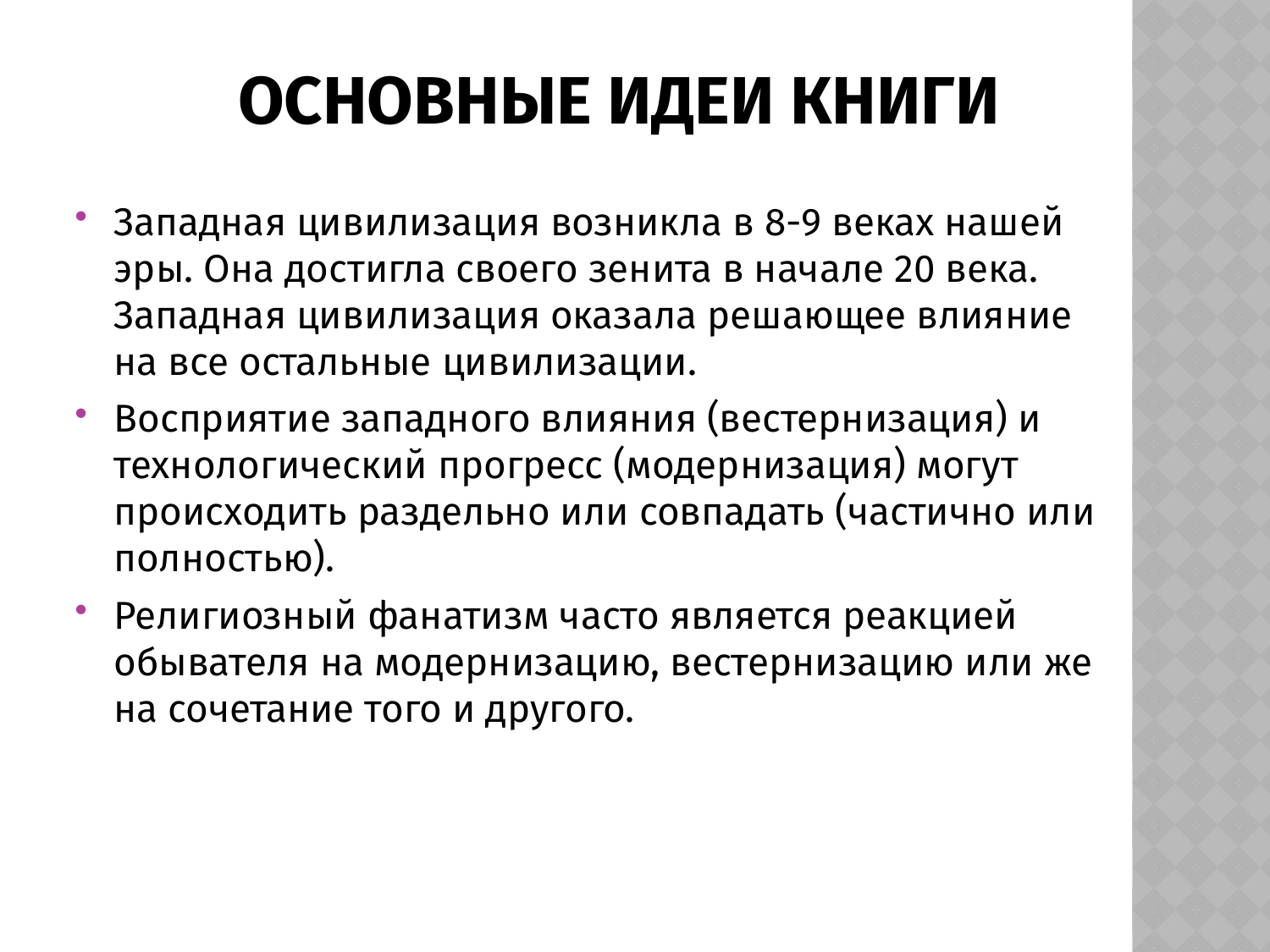

# Основные идеи книги
Западная цивилизация возникла в 8-9 веках нашей эры. Она достигла своего зенита в начале 20 века. Западная цивилизация оказала решающее влияние на все остальные цивилизации.
Восприятие западного влияния (вестернизация) и технологический прогресс (модернизация) могут происходить раздельно или совпадать (частично или полностью).
Религиозный фанатизм часто является реакцией обывателя на модернизацию, вестернизацию или же на сочетание того и другого.